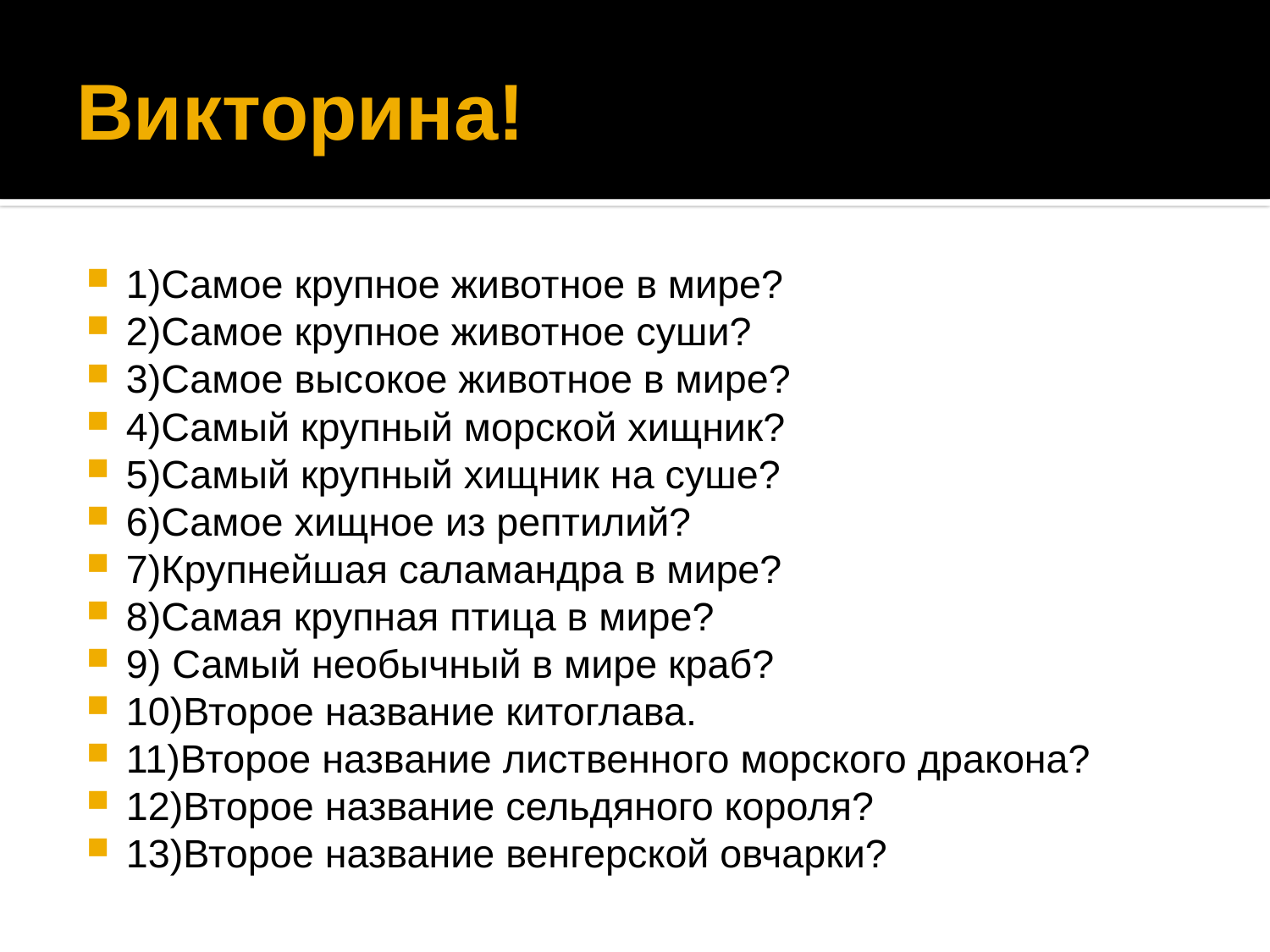

# Викторина!
1)Самое крупное животное в мире?
2)Самое крупное животное суши?
3)Самое высокое животное в мире?
4)Самый крупный морской хищник?
5)Самый крупный хищник на суше?
6)Самое хищное из рептилий?
7)Крупнейшая саламандра в мире?
8)Самая крупная птица в мире?
9) Самый необычный в мире краб?
10)Второе название китоглава.
11)Второе название лиственного морского дракона?
12)Второе название сельдяного короля?
13)Второе название венгерской овчарки?